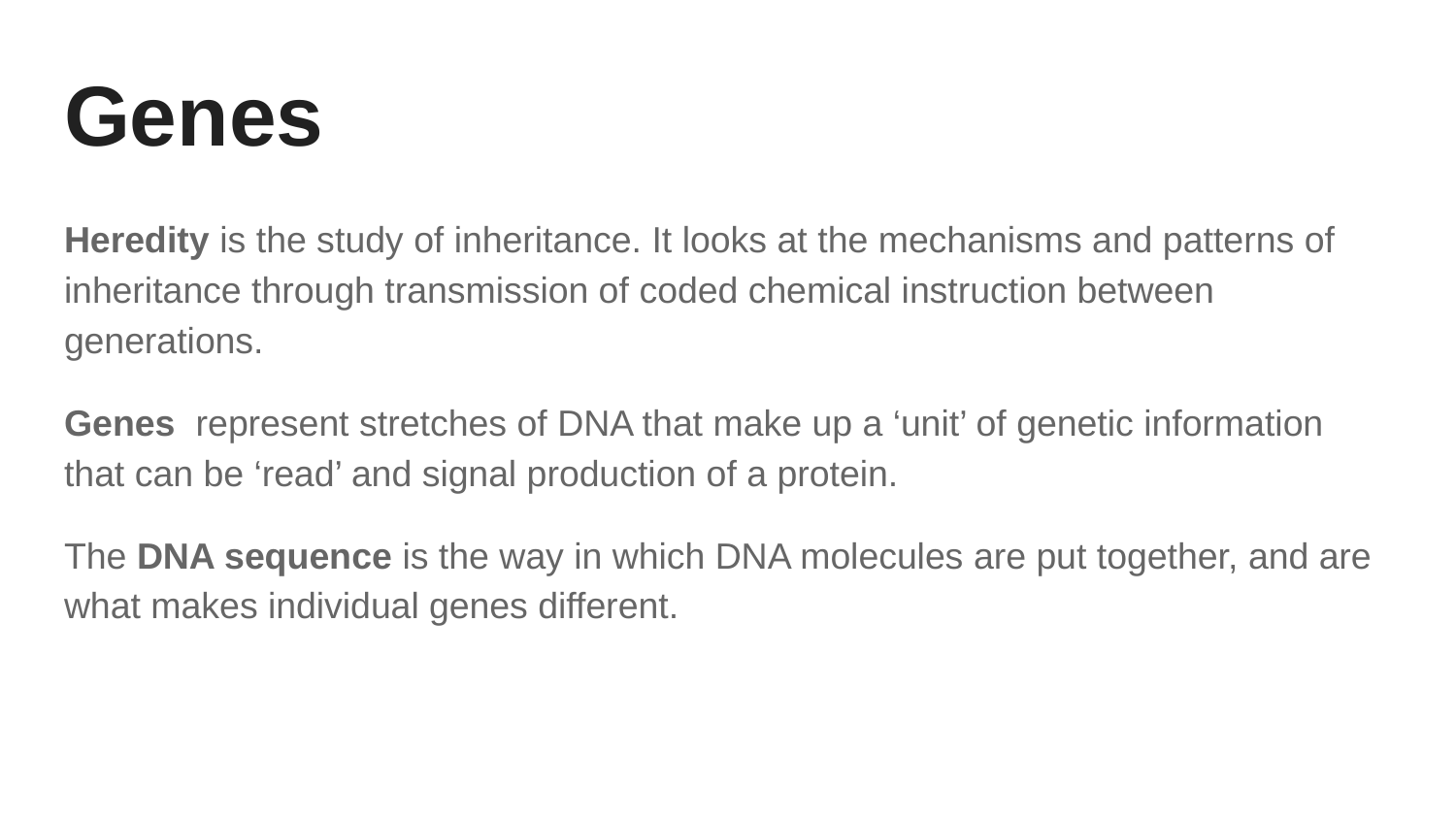

# Genes
Heredity is the study of inheritance. It looks at the mechanisms and patterns of inheritance through transmission of coded chemical instruction between generations.
Genes  represent stretches of DNA that make up a ‘unit’ of genetic information that can be ‘read’ and signal production of a protein.
The DNA sequence is the way in which DNA molecules are put together, and are what makes individual genes different.